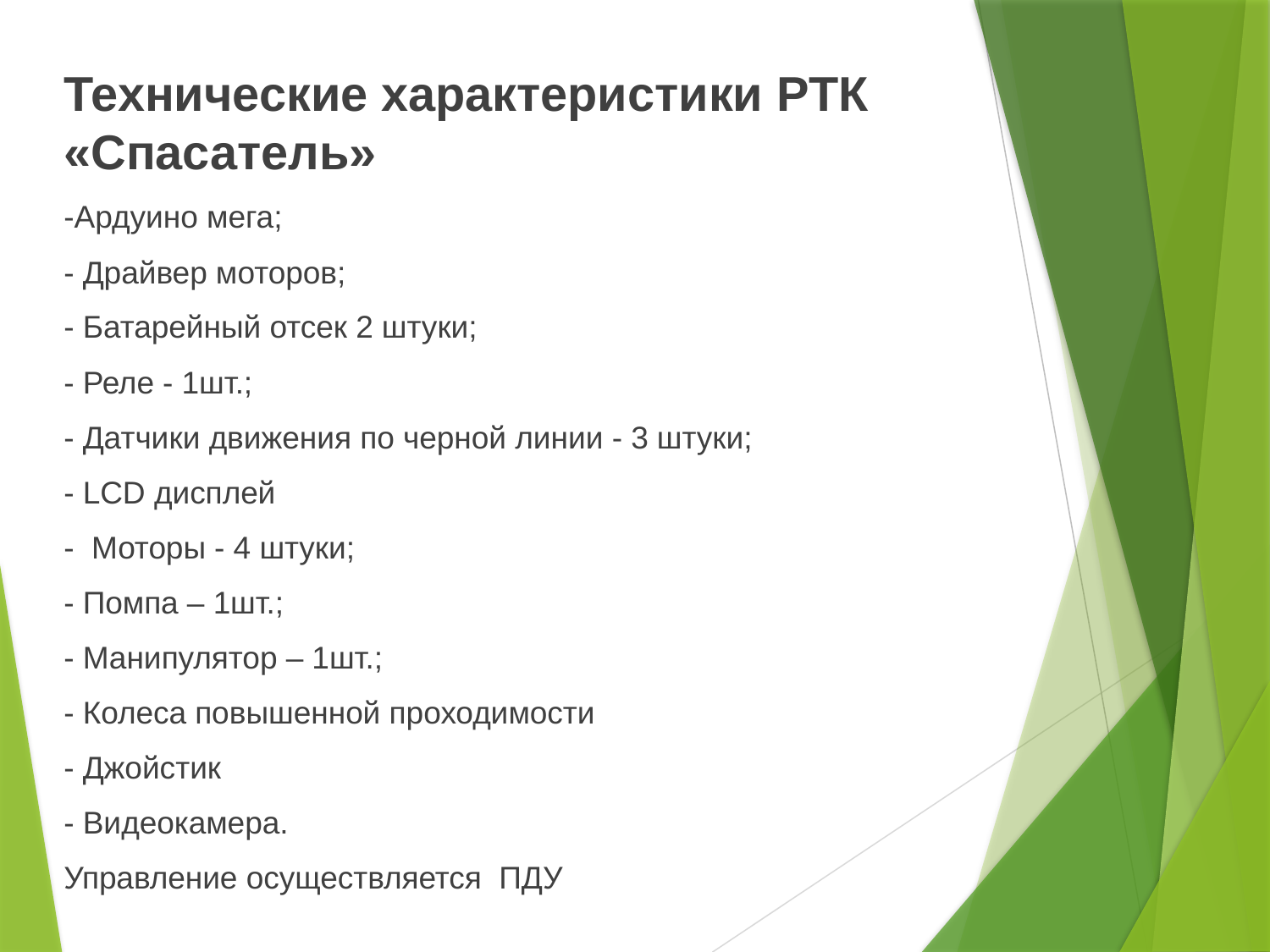

Технические характеристики РТК «Спасатель»
-Ардуино мега;
- Драйвер моторов;
- Батарейный отсек 2 штуки;
- Реле - 1шт.;
- Датчики движения по черной линии - 3 штуки;
- LCD дисплей
-  Моторы - 4 штуки;
- Помпа – 1шт.;
- Манипулятор – 1шт.;
- Колеса повышенной проходимости
- Джойстик
- Видеокамера.
Управление осуществляется  ПДУ